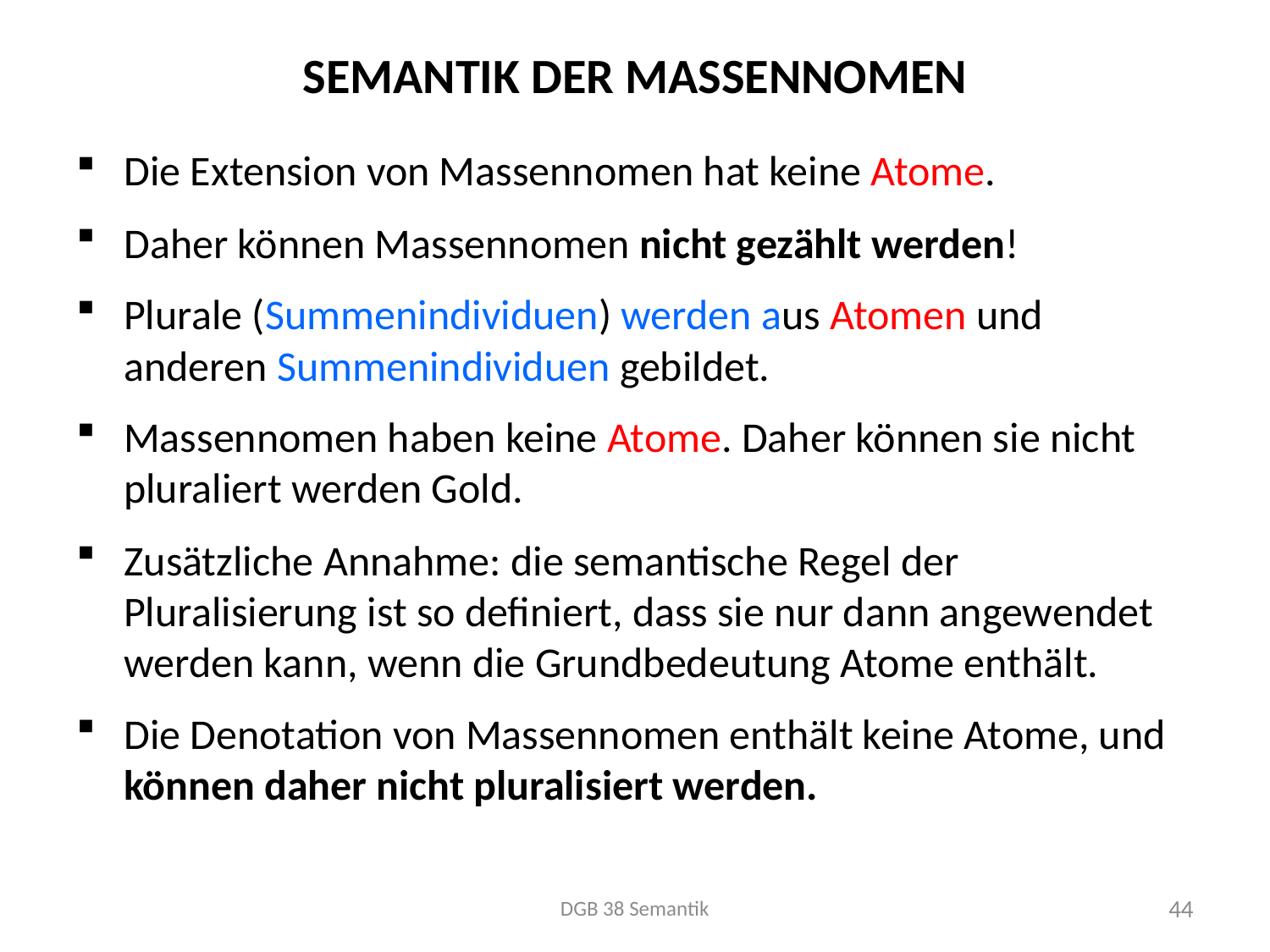

# Semantik der Massennomen
Die Extension von Massennomen hat keine Atome.
Daher können Massennomen nicht gezählt werden!
Plurale (Summenindividuen) werden aus Atomen und anderen Summenindividuen gebildet.
Massennomen haben keine Atome. Daher können sie nicht pluraliert werden Gold.
Zusätzliche Annahme: die semantische Regel der Pluralisierung ist so definiert, dass sie nur dann angewendet werden kann, wenn die Grundbedeutung Atome enthält.
Die Denotation von Massennomen enthält keine Atome, und können daher nicht pluralisiert werden.
DGB 38 Semantik
44